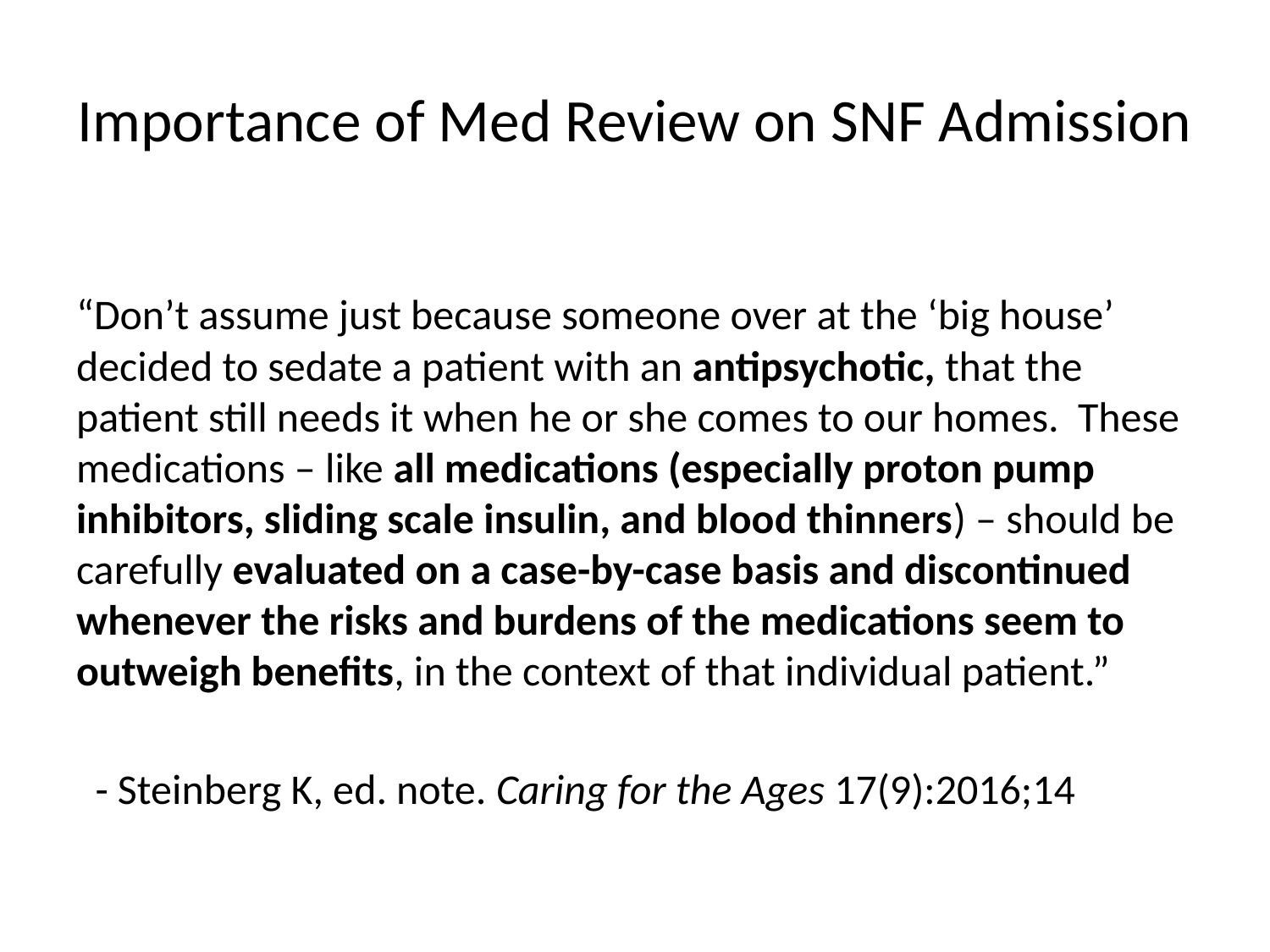

# Importance of Med Review on SNF Admission

“Don’t assume just because someone over at the ‘big house’ decided to sedate a patient with an antipsychotic, that the patient still needs it when he or she comes to our homes.  These medications – like all medications (especially proton pump inhibitors, sliding scale insulin, and blood thinners) – should be carefully evaluated on a case-by-case basis and discontinued whenever the risks and burdens of the medications seem to outweigh benefits, in the context of that individual patient.”

  - Steinberg K, ed. note. Caring for the Ages 17(9):2016;14